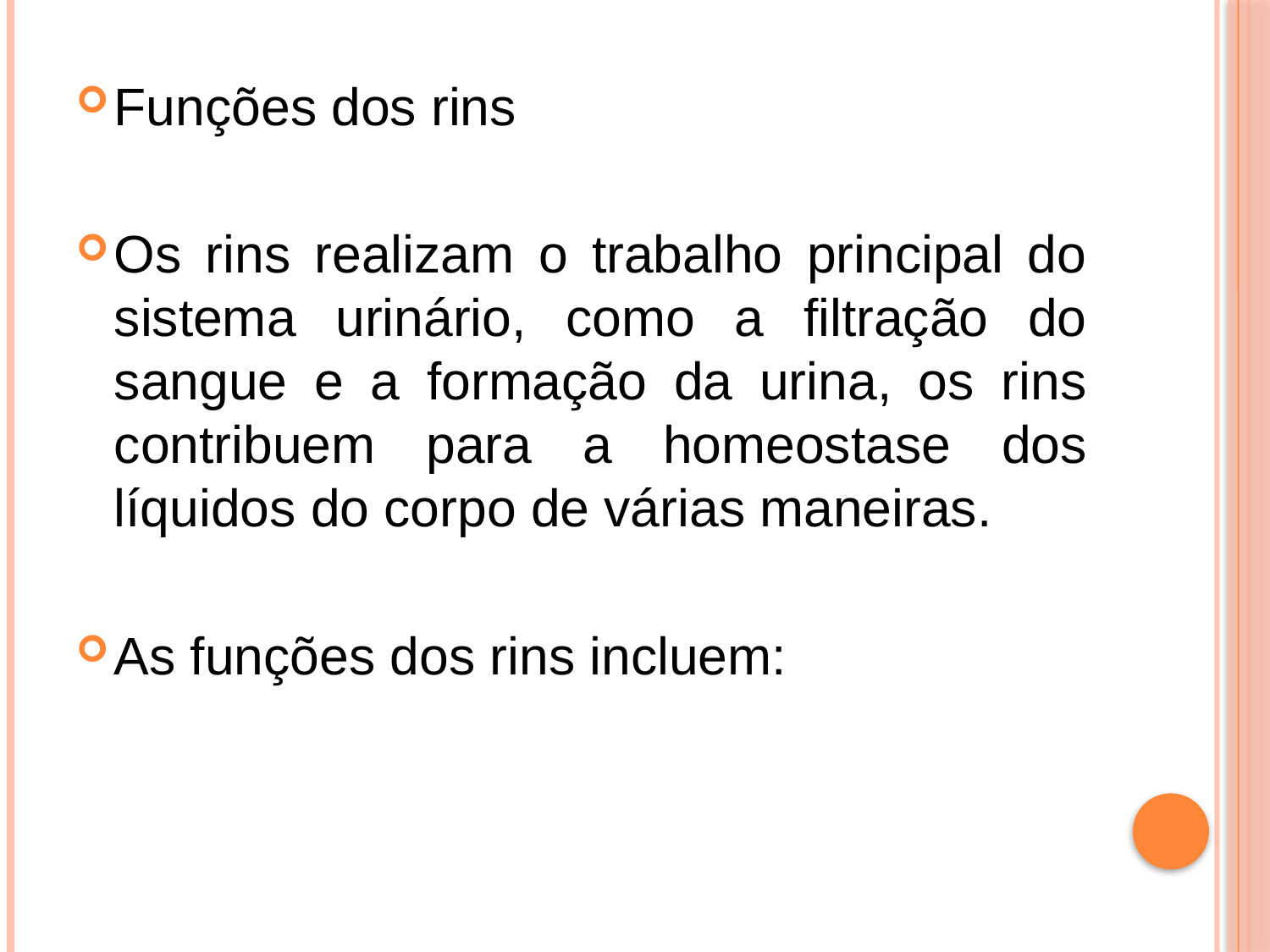

Funções dos rins

Os rins realizam o trabalho principal do sistema urinário, como a filtração do sangue e a formação da urina, os rins contribuem para a homeostase dos líquidos do corpo de várias maneiras.

As funções dos rins incluem: